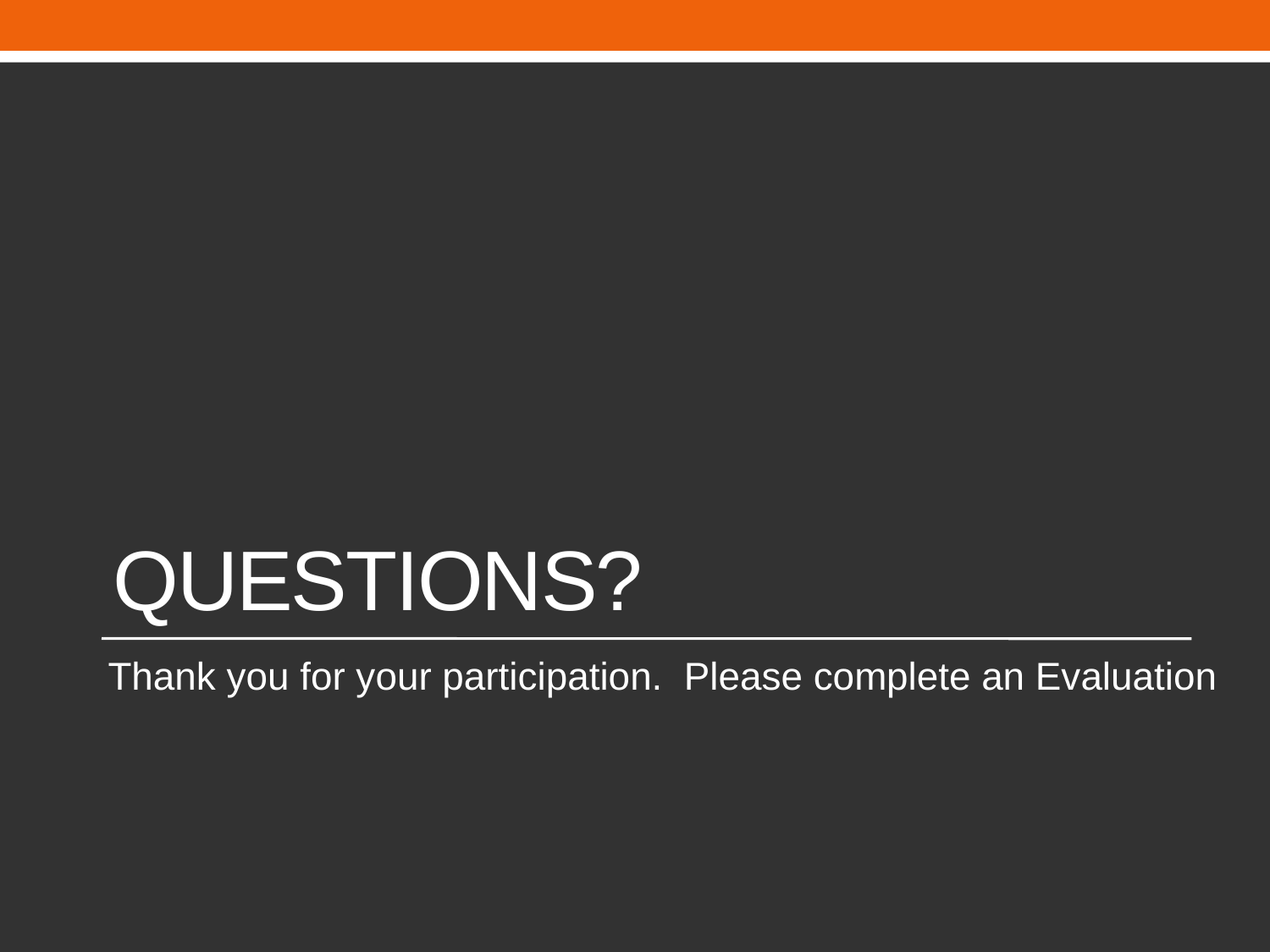

# Questions?
Thank you for your participation.  Please complete an Evaluation